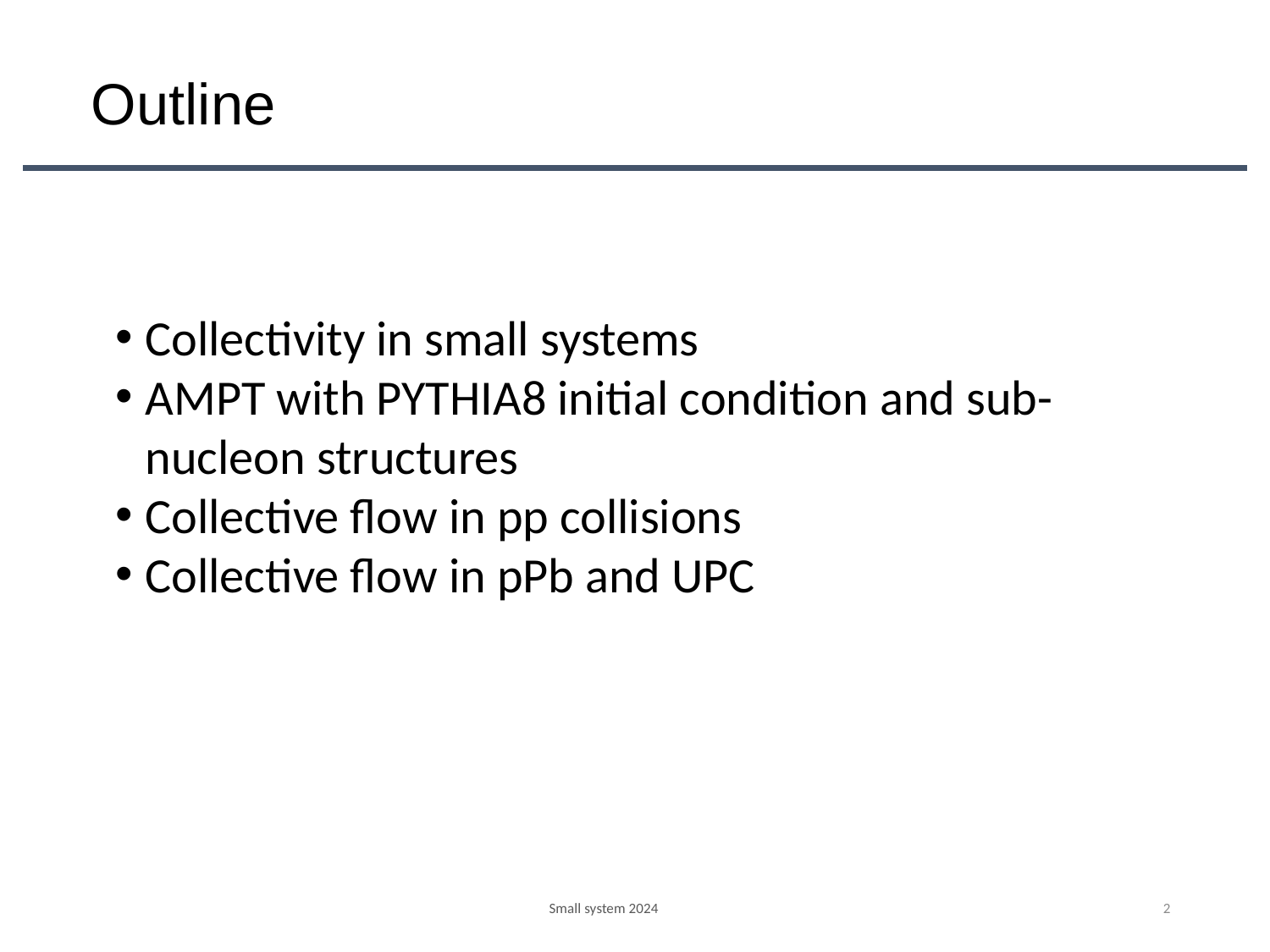

# Outline
Collectivity in small systems
AMPT with PYTHIA8 initial condition and sub-nucleon structures
Collective flow in pp collisions
Collective flow in pPb and UPC

Small system 2024
2